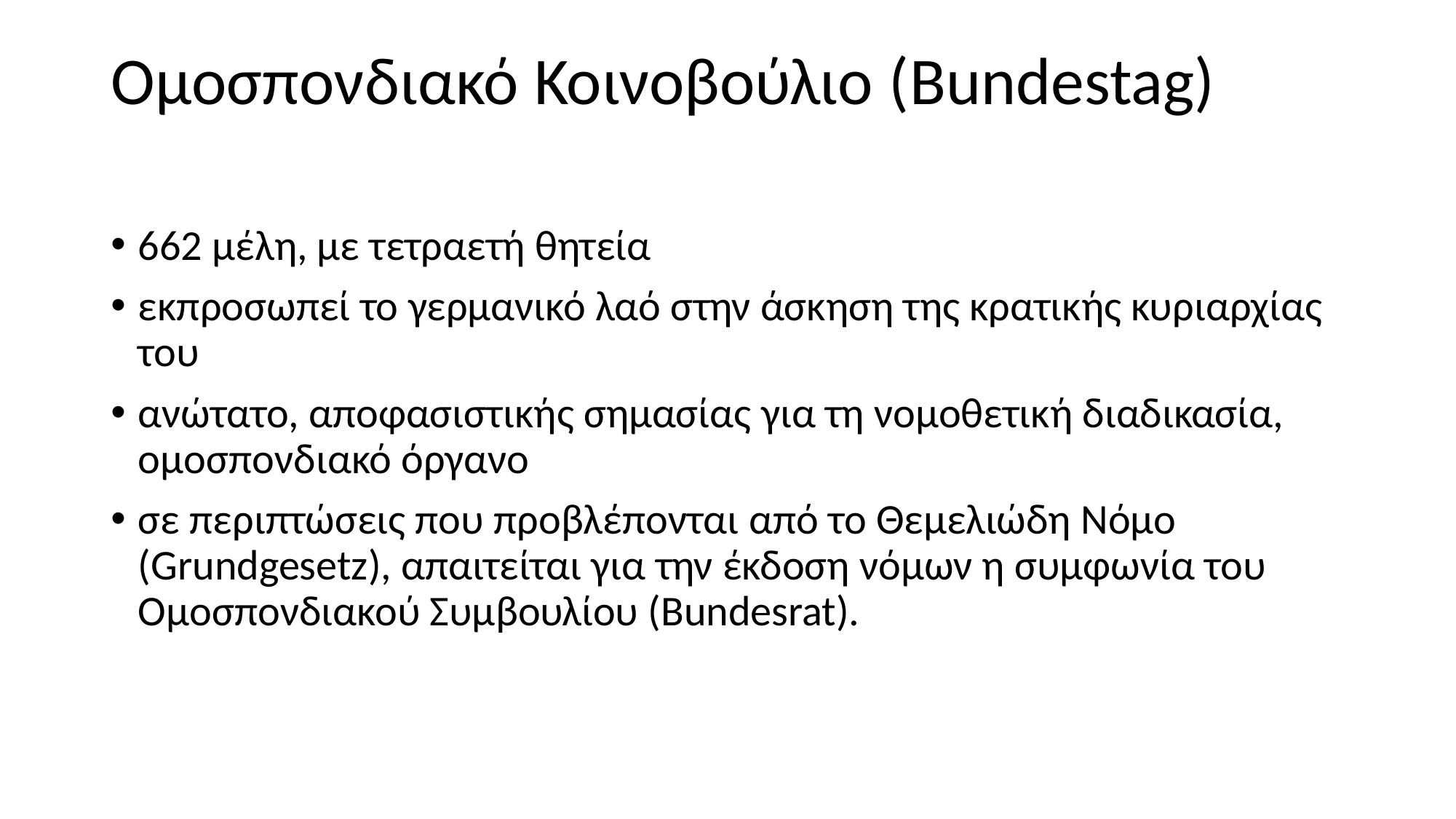

# Οµοσπονδιακό Κοινοβούλιο (Bundestag)
662 µέλη, µε τετραετή θητεία
εκπροσωπεί το γερµανικό λαό στην άσκηση της κρατικής κυριαρχίας του
ανώτατο, αποφασιστικής σηµασίας για τη νοµοθετική διαδικασία, οµοσπονδιακό όργανο
σε περιπτώσεις που προβλέπονται από το Θεµελιώδη Νόµο (Grundgesetz), απαιτείται για την έκδοση νόµων η συµφωνία του Οµοσπονδιακού Συµβουλίου (Bundesrat).